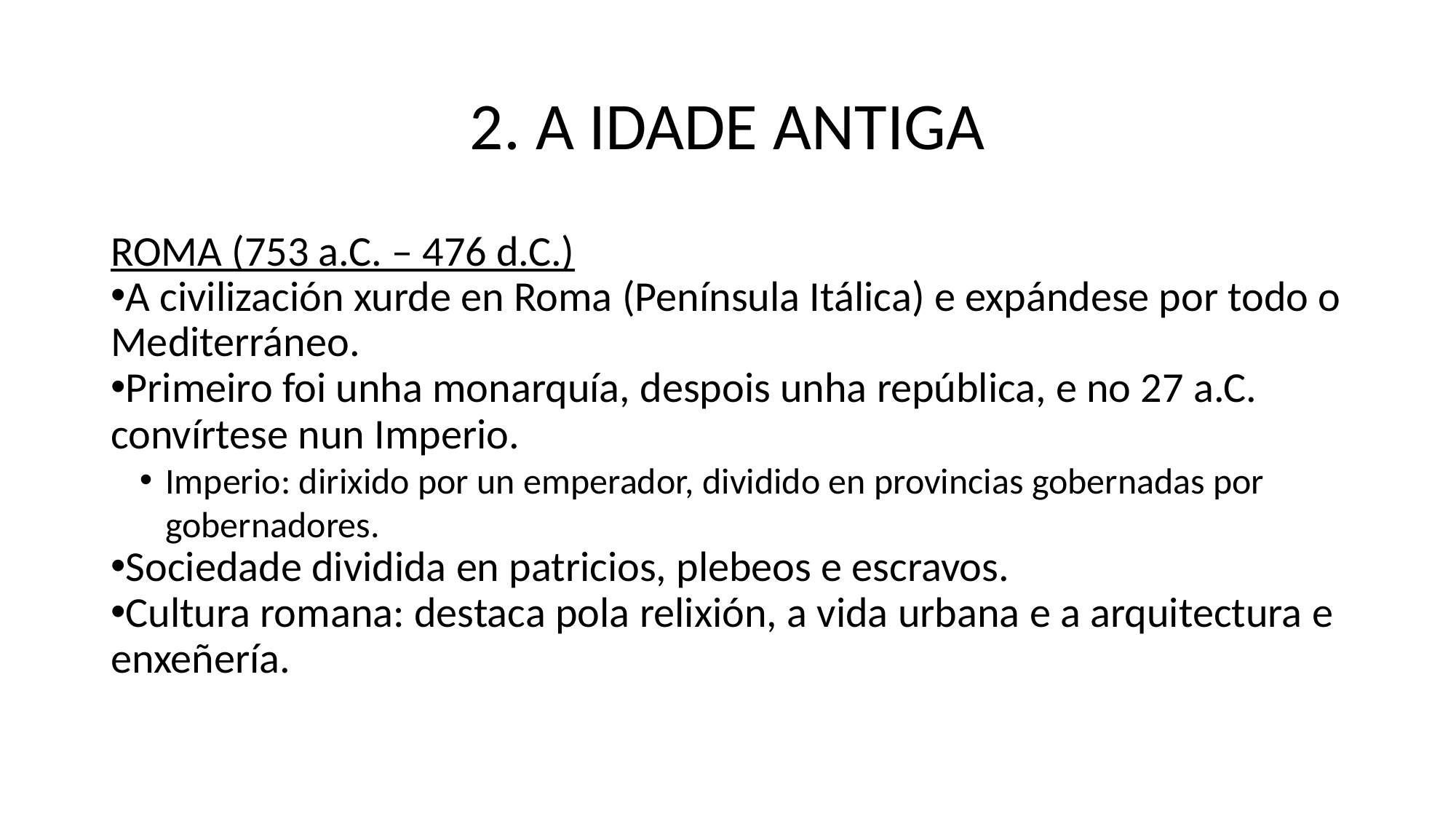

2. A IDADE ANTIGA
ROMA (753 a.C. – 476 d.C.)
A civilización xurde en Roma (Península Itálica) e expándese por todo o Mediterráneo.
Primeiro foi unha monarquía, despois unha república, e no 27 a.C. convírtese nun Imperio.
Imperio: dirixido por un emperador, dividido en provincias gobernadas por gobernadores.
Sociedade dividida en patricios, plebeos e escravos.
Cultura romana: destaca pola relixión, a vida urbana e a arquitectura e enxeñería.